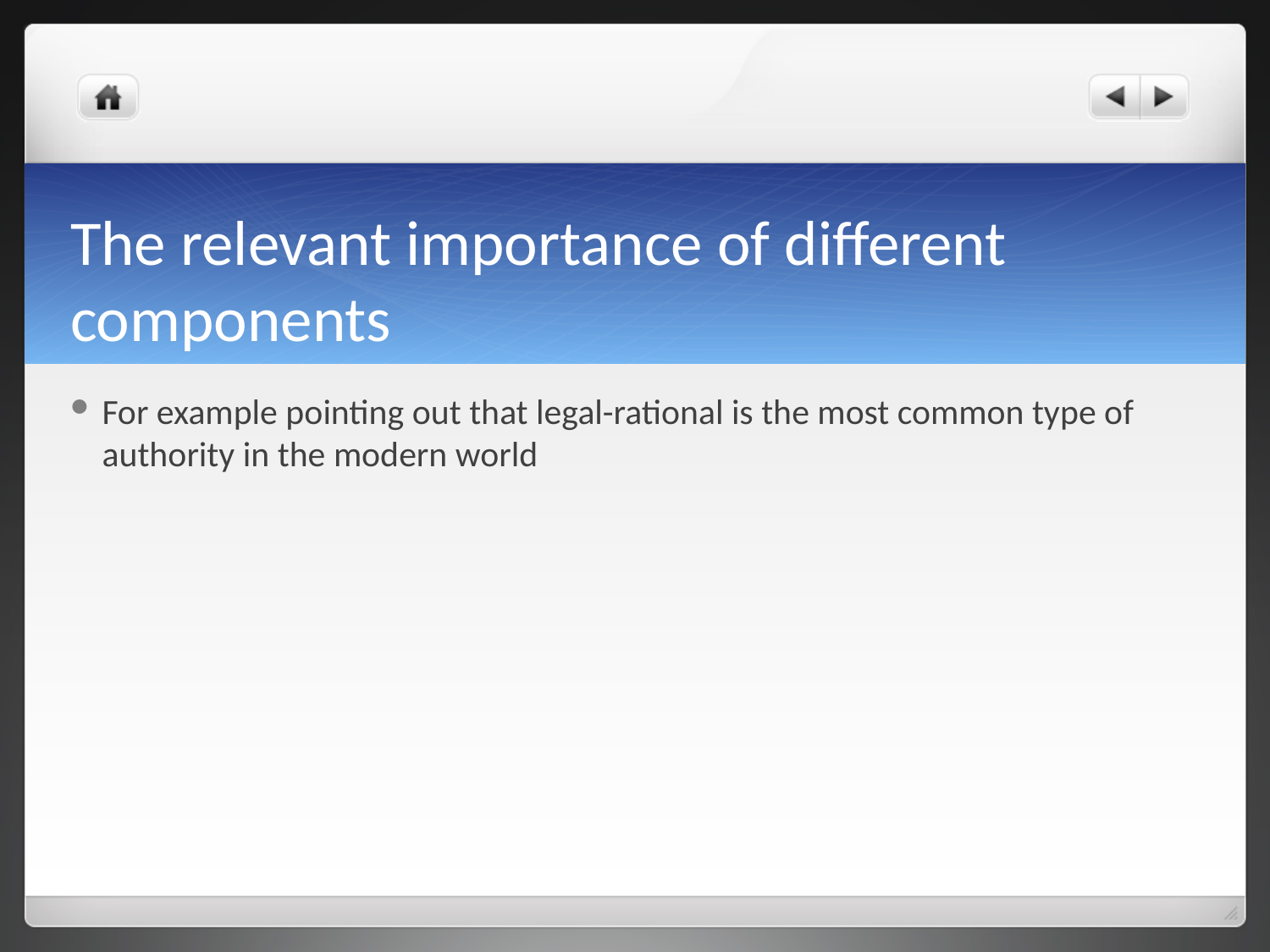

# The relevant importance of different components
For example pointing out that legal-rational is the most common type of authority in the modern world